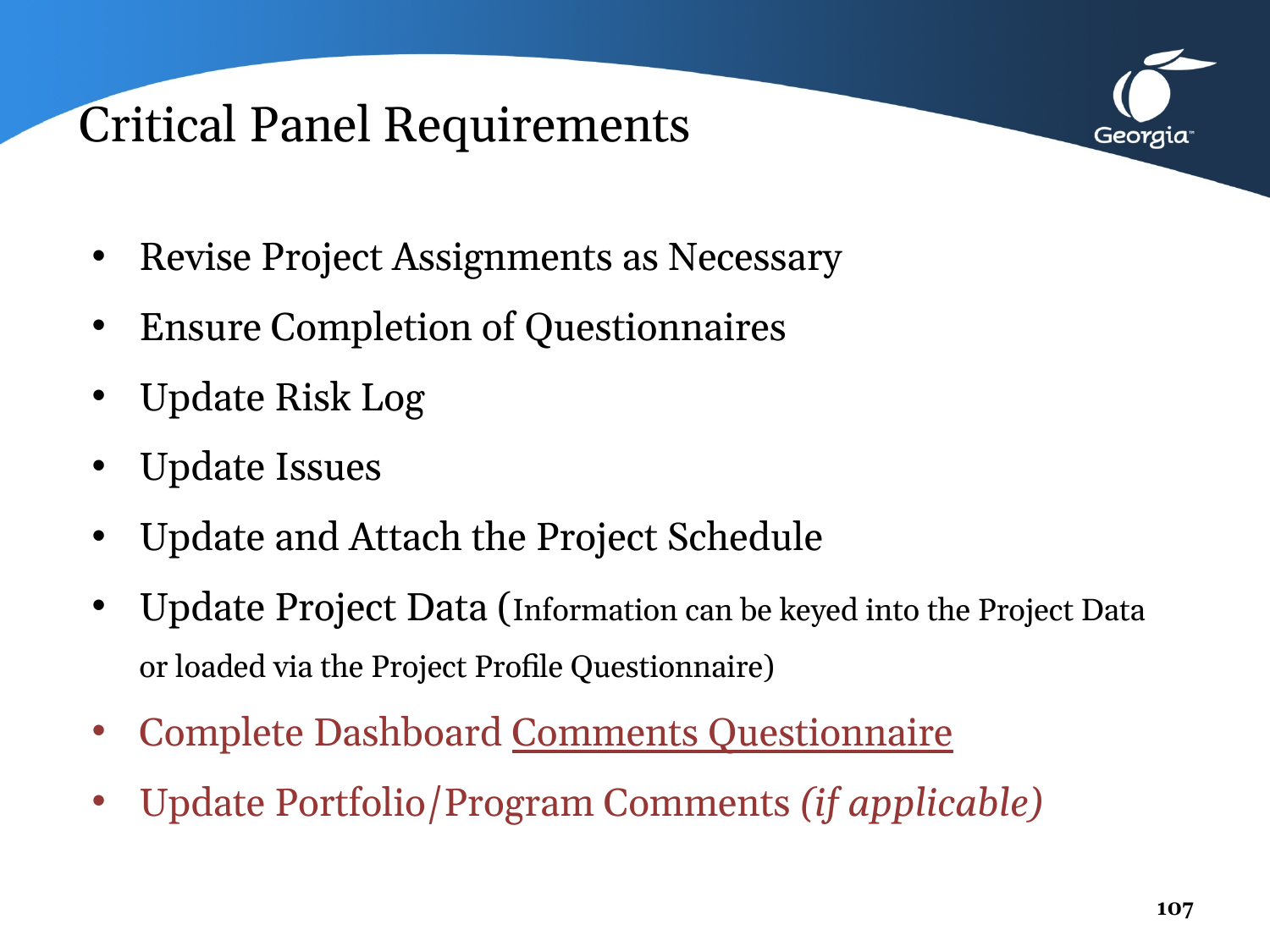

# Critical Panel Requirements
Revise Project Assignments as Necessary
Ensure Completion of Questionnaires
Update Risk Log
Update Issues
Update and Attach the Project Schedule
Update Project Data (Information can be keyed into the Project Data or loaded via the Project Profile Questionnaire)
Complete Dashboard Comments Questionnaire
Update Portfolio/Program Comments (if applicable)

107